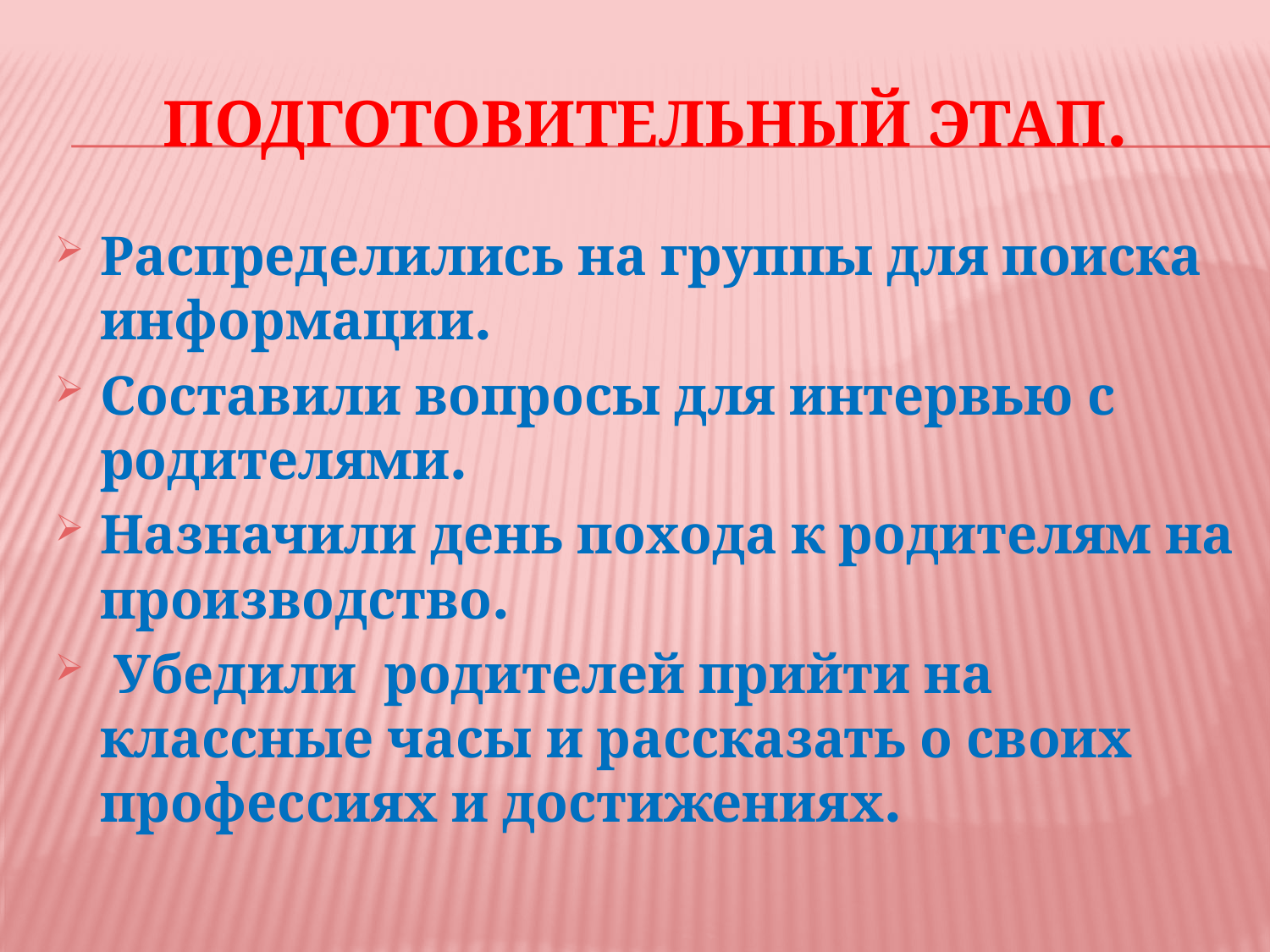

# Подготовительный этап.
Распределились на группы для поиска информации.
Составили вопросы для интервью с родителями.
Назначили день похода к родителям на производство.
 Убедили  родителей прийти на классные часы и рассказать о своих профессиях и достижениях.